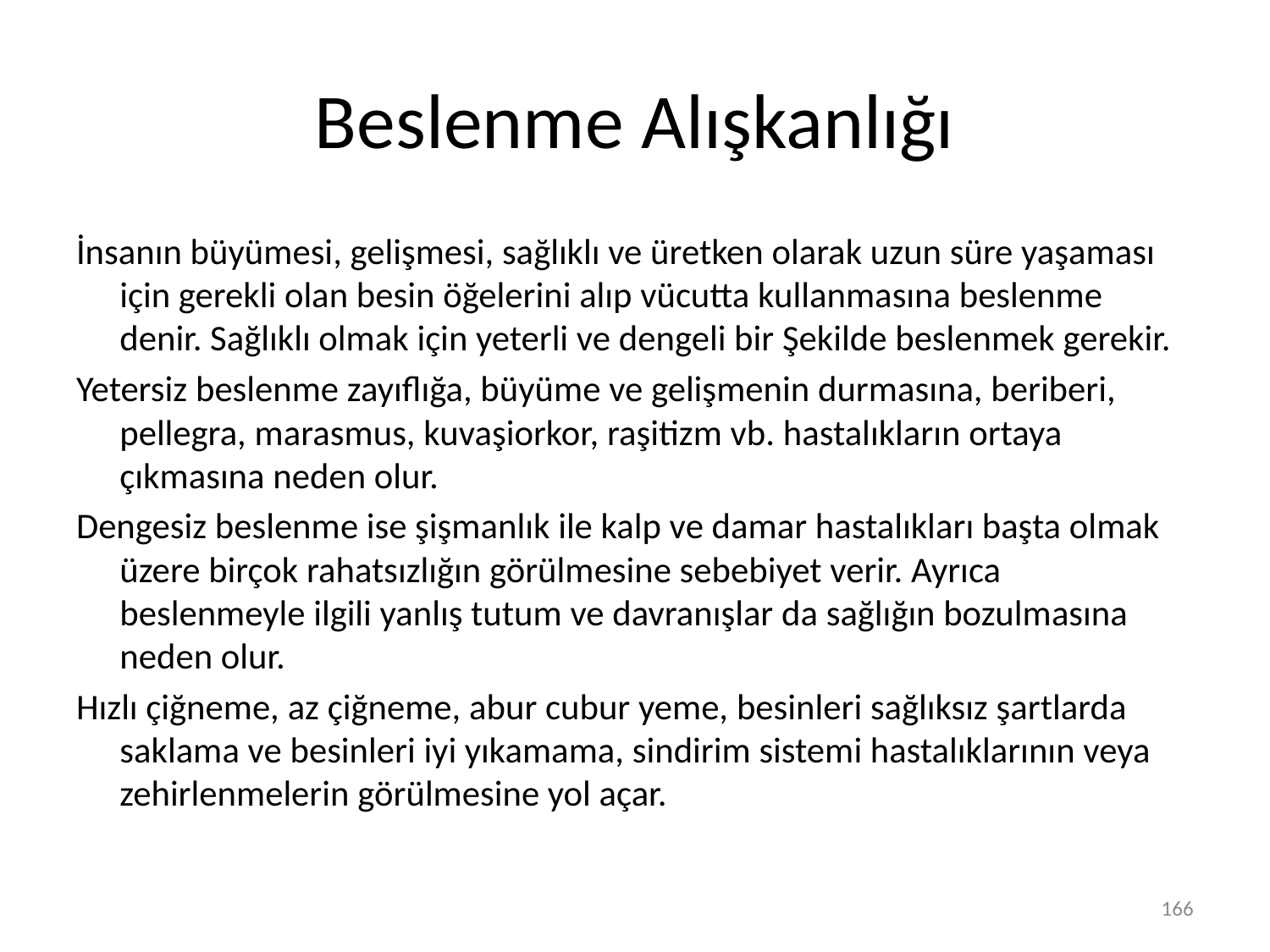

# Beslenme Alışkanlığı
İnsanın büyümesi, gelişmesi, sağlıklı ve üretken olarak uzun süre yaşaması için gerekli olan besin öğelerini alıp vücutta kullanmasına beslenme denir. Sağlıklı olmak için yeterli ve dengeli bir Şekilde beslenmek gerekir.
Yetersiz beslenme zayıflığa, büyüme ve gelişmenin durmasına, beriberi, pellegra, marasmus, kuvaşiorkor, raşitizm vb. hastalıkların ortaya çıkmasına neden olur.
Dengesiz beslenme ise şişmanlık ile kalp ve damar hastalıkları başta olmak üzere birçok rahatsızlığın görülmesine sebebiyet verir. Ayrıca beslenmeyle ilgili yanlış tutum ve davranışlar da sağlığın bozulmasına neden olur.
Hızlı çiğneme, az çiğneme, abur cubur yeme, besinleri sağlıksız şartlarda saklama ve besinleri iyi yıkamama, sindirim sistemi hastalıklarının veya zehirlenmelerin görülmesine yol açar.
166